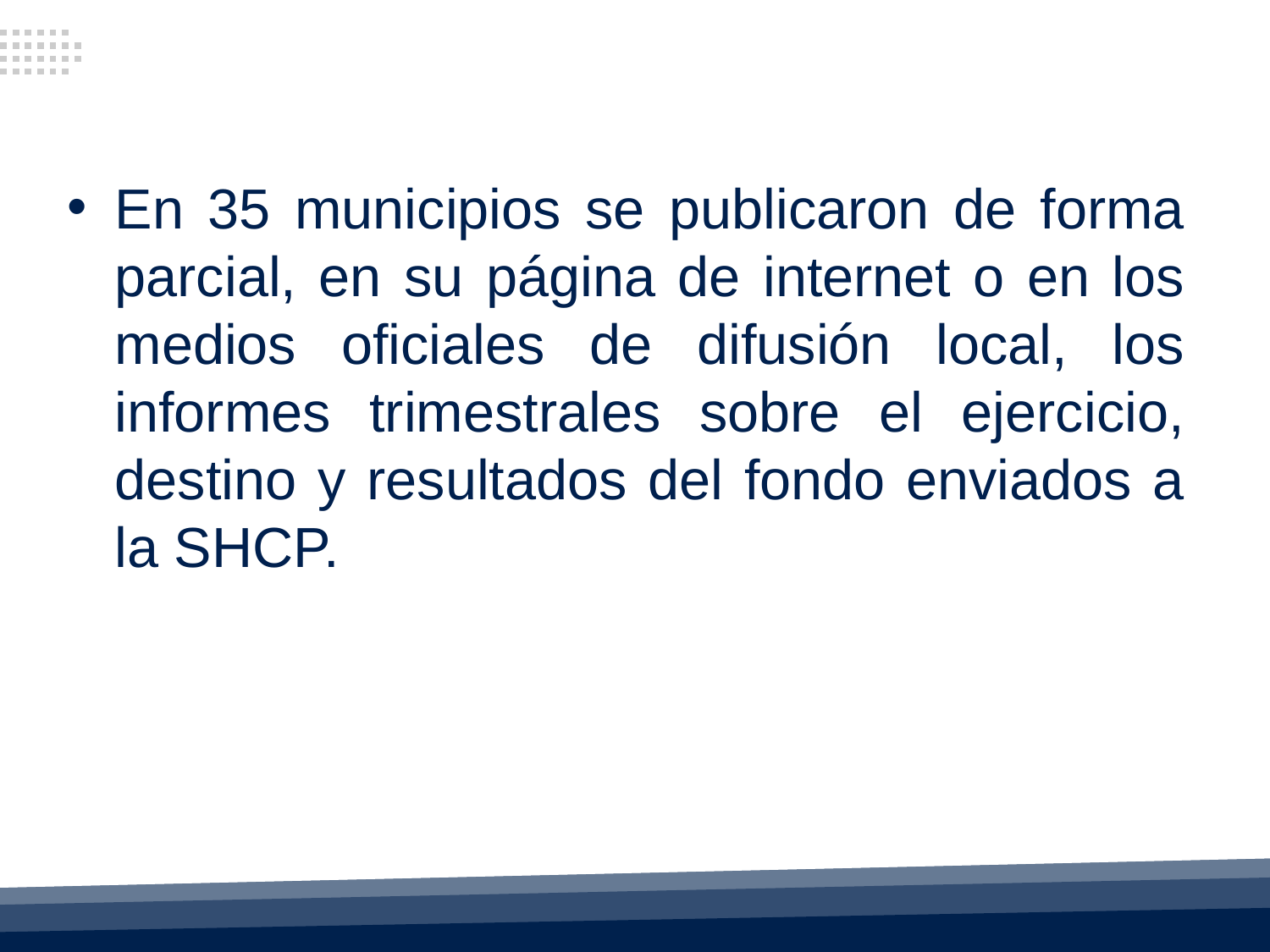

En 35 municipios se publicaron de forma parcial, en su página de internet o en los medios oficiales de difusión local, los informes trimestrales sobre el ejercicio, destino y resultados del fondo enviados a la SHCP.